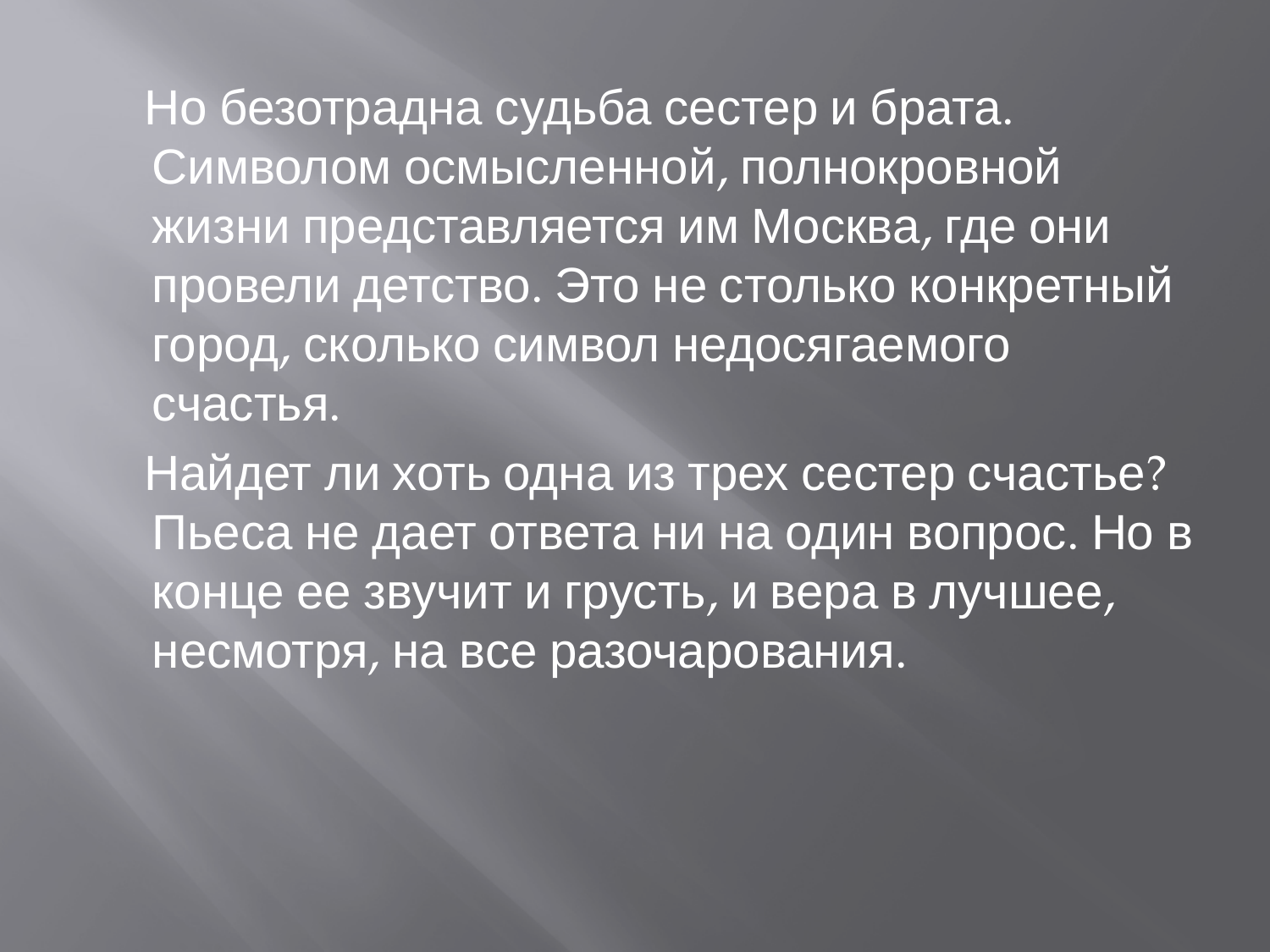

Но безотрадна судьба сестер и брата. Символом осмысленной, полнокровной жизни представляется им Москва, где они провели детство. Это не столько конкретный город, сколько символ недосягаемого счастья.
    Найдет ли хоть одна из трех сестер счастье? Пьеса не дает ответа ни на один вопрос. Но в конце ее звучит и грусть, и вера в лучшее, несмотря, на все разочарования.